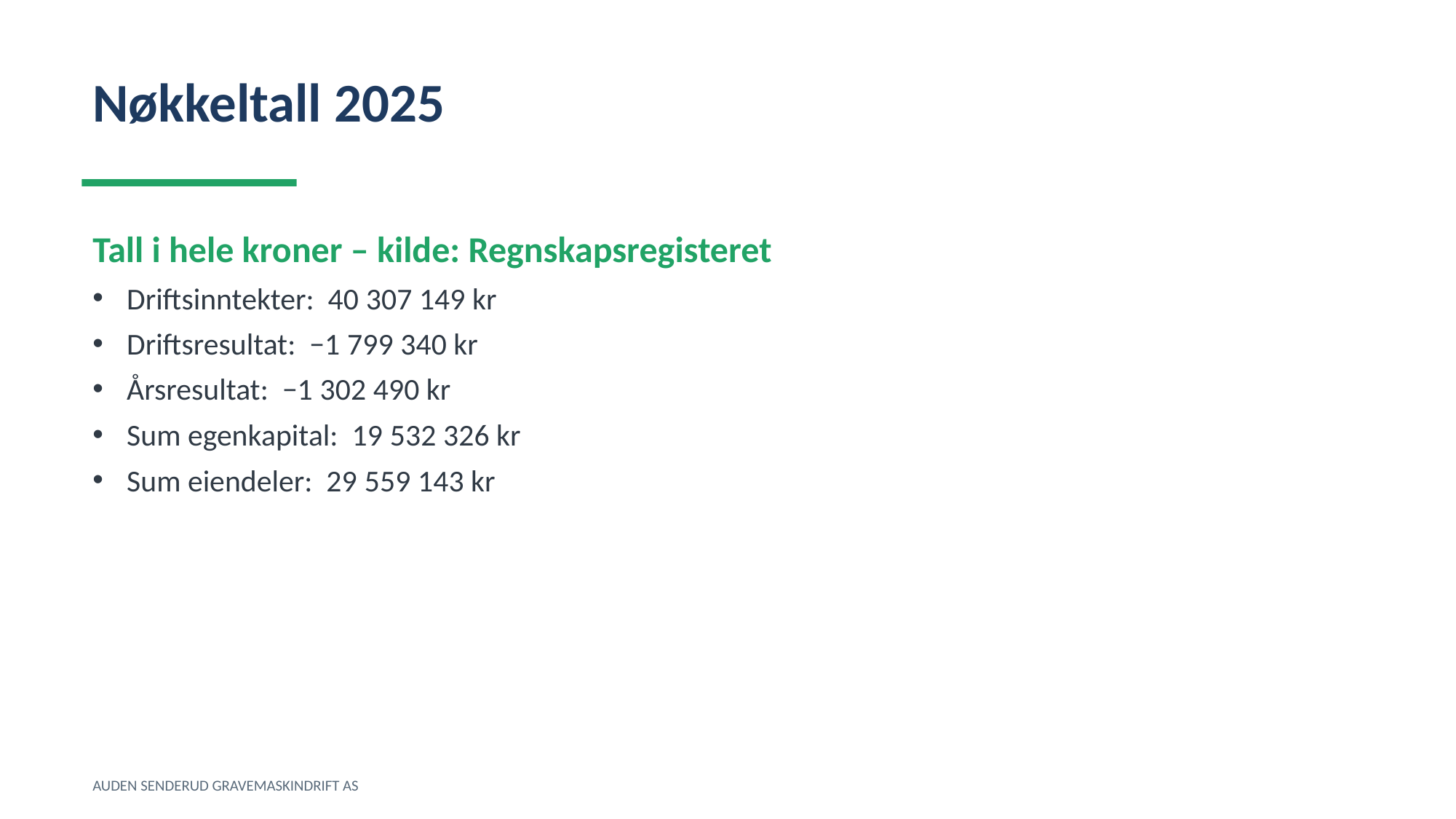

Nøkkeltall 2025

Tall i hele kroner – kilde: Regnskapsregisteret
Driftsinntekter:  40 307 149 kr
Driftsresultat:  −1 799 340 kr
Årsresultat:  −1 302 490 kr
Sum egenkapital:  19 532 326 kr
Sum eiendeler:  29 559 143 kr
AUDEN SENDERUD GRAVEMASKINDRIFT AS